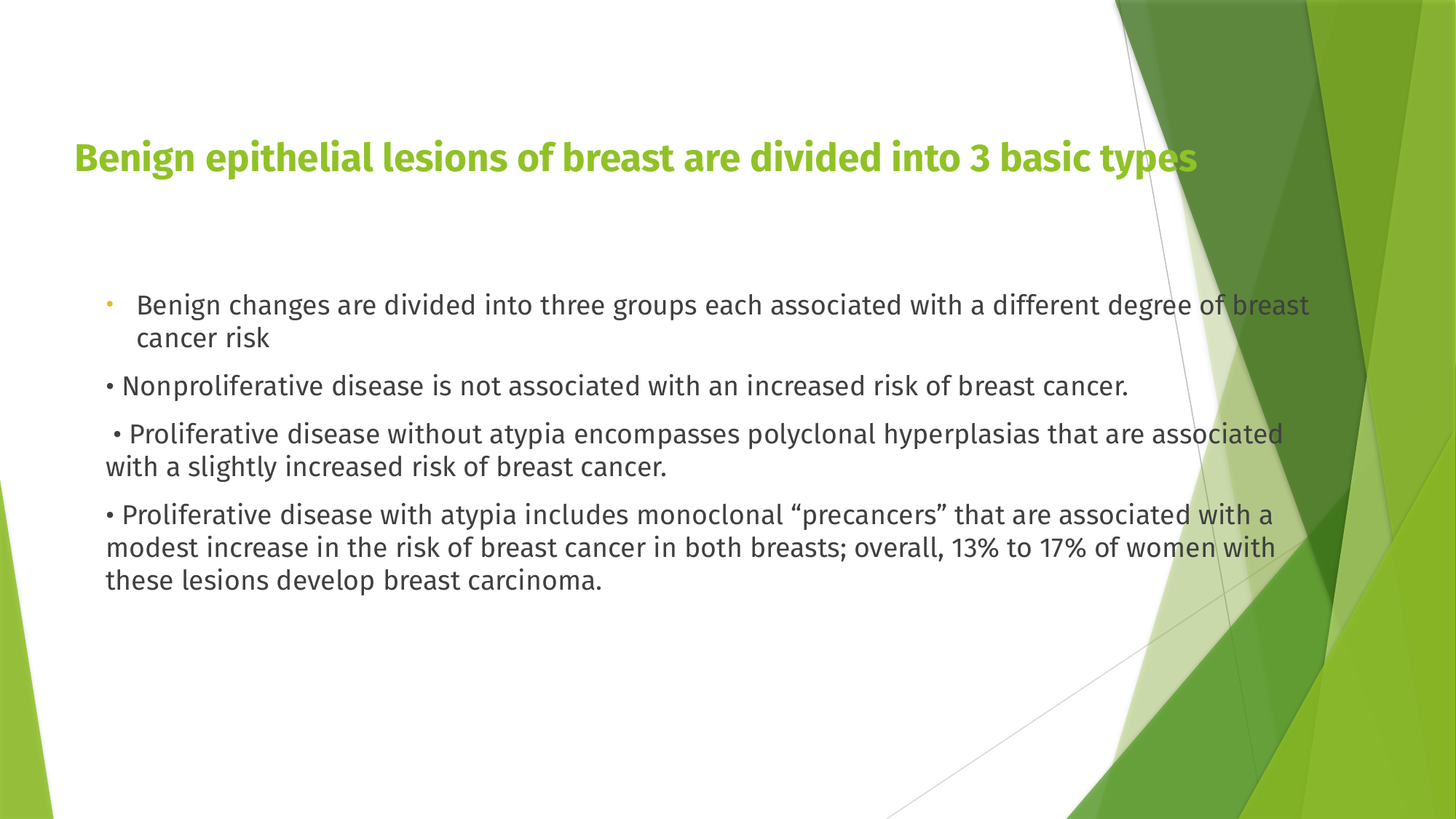

# Benign epithelial lesions of breast are divided into 3 basic types
Benign changes are divided into three groups each associated with a different degree of breast cancer risk
• Nonproliferative disease is not associated with an increased risk of breast cancer.
 • Proliferative disease without atypia encompasses polyclonal hyperplasias that are associated with a slightly increased risk of breast cancer.
• Proliferative disease with atypia includes monoclonal “precancers” that are associated with a modest increase in the risk of breast cancer in both breasts; overall, 13% to 17% of women with these lesions develop breast carcinoma.